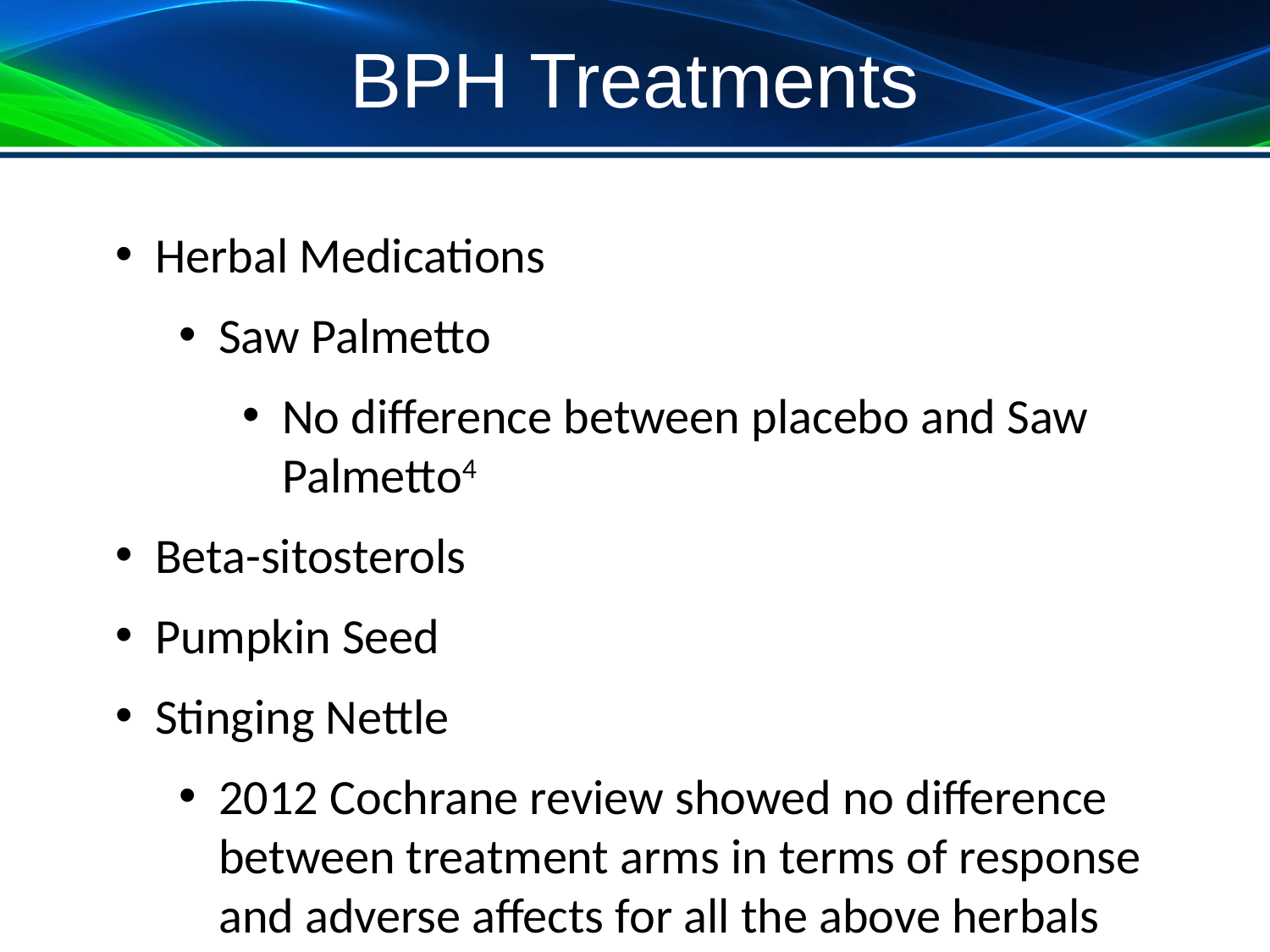

# BPH Treatments
Herbal Medications
Saw Palmetto
No difference between placebo and Saw Palmetto4
Beta-sitosterols
Pumpkin Seed
Stinging Nettle
2012 Cochrane review showed no difference between treatment arms in terms of response and adverse affects for all the above herbals